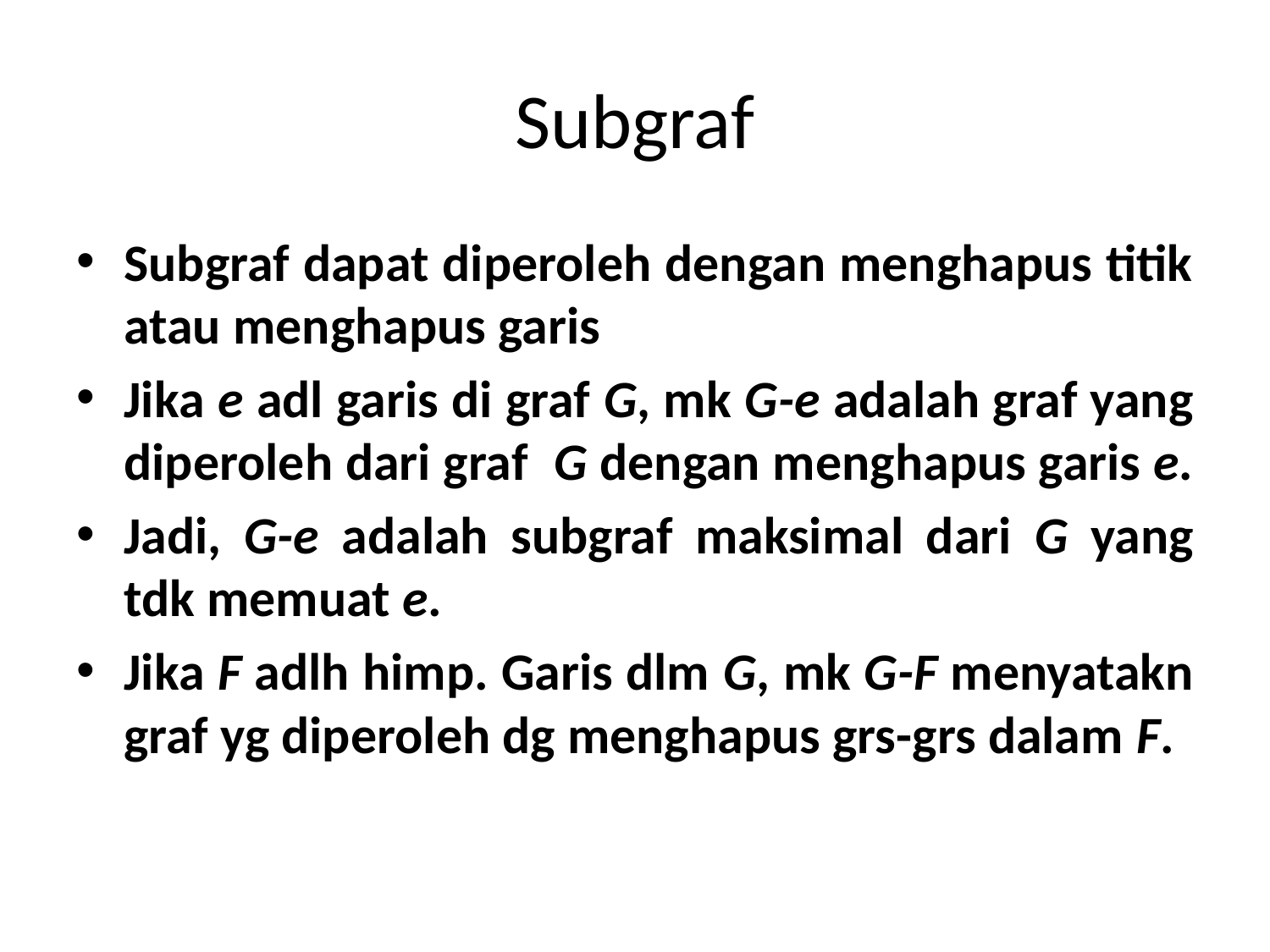

# Subgraf
Subgraf dapat diperoleh dengan menghapus titik atau menghapus garis
Jika e adl garis di graf G, mk G-e adalah graf yang diperoleh dari graf  G dengan menghapus garis e.
Jadi, G-e adalah subgraf maksimal dari G yang tdk memuat e.
Jika F adlh himp. Garis dlm G, mk G-F menyatakn graf yg diperoleh dg menghapus grs-grs dalam F.